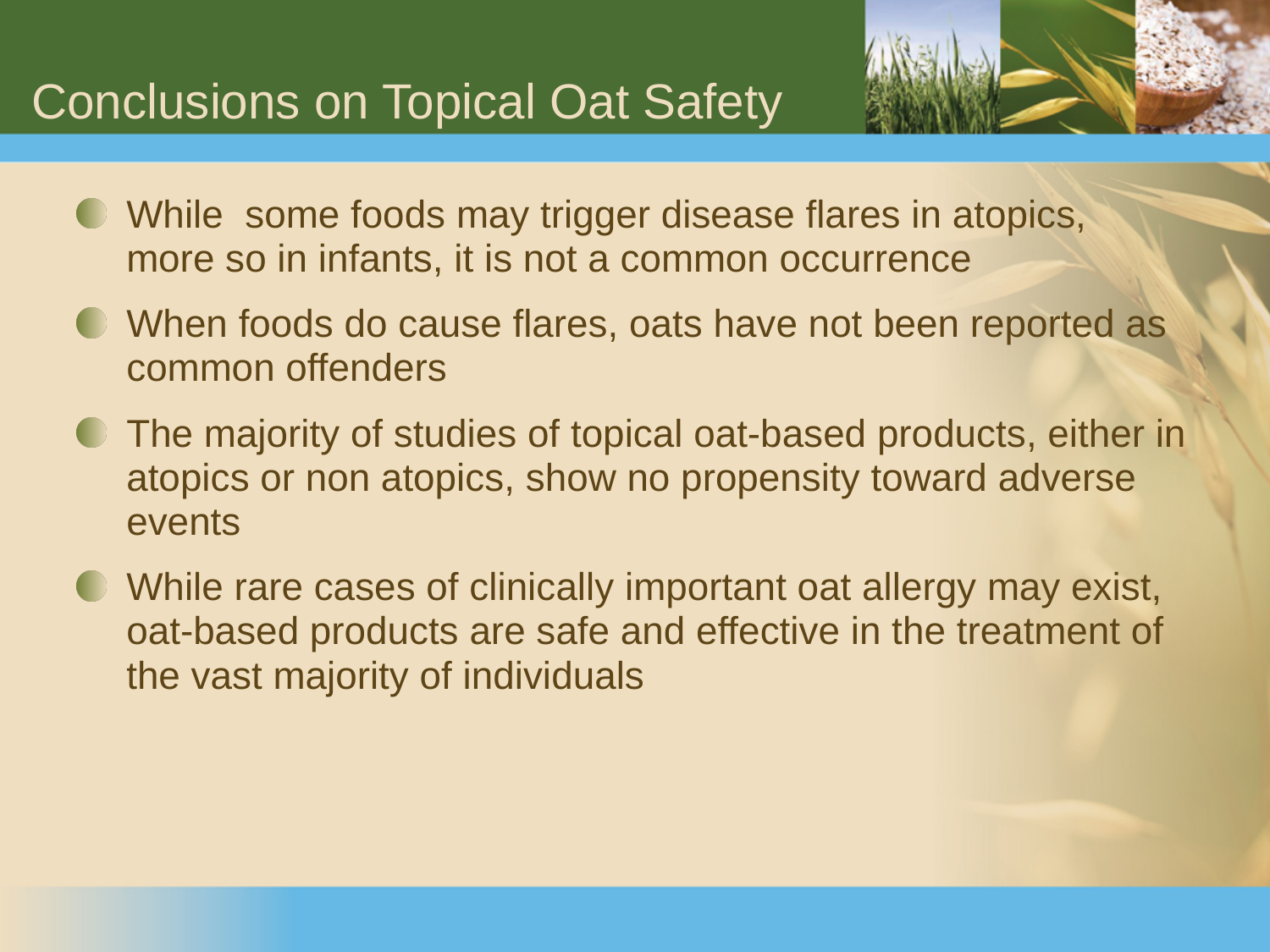

# Conclusions on Topical Oat Safety
While  some foods may trigger disease flares in atopics,  more so in infants, it is not a common occurrence
When foods do cause flares, oats have not been reported as common offenders
The majority of studies of topical oat-based products, either in atopics or non atopics, show no propensity toward adverse events
While rare cases of clinically important oat allergy may exist, oat-based products are safe and effective in the treatment of the vast majority of individuals